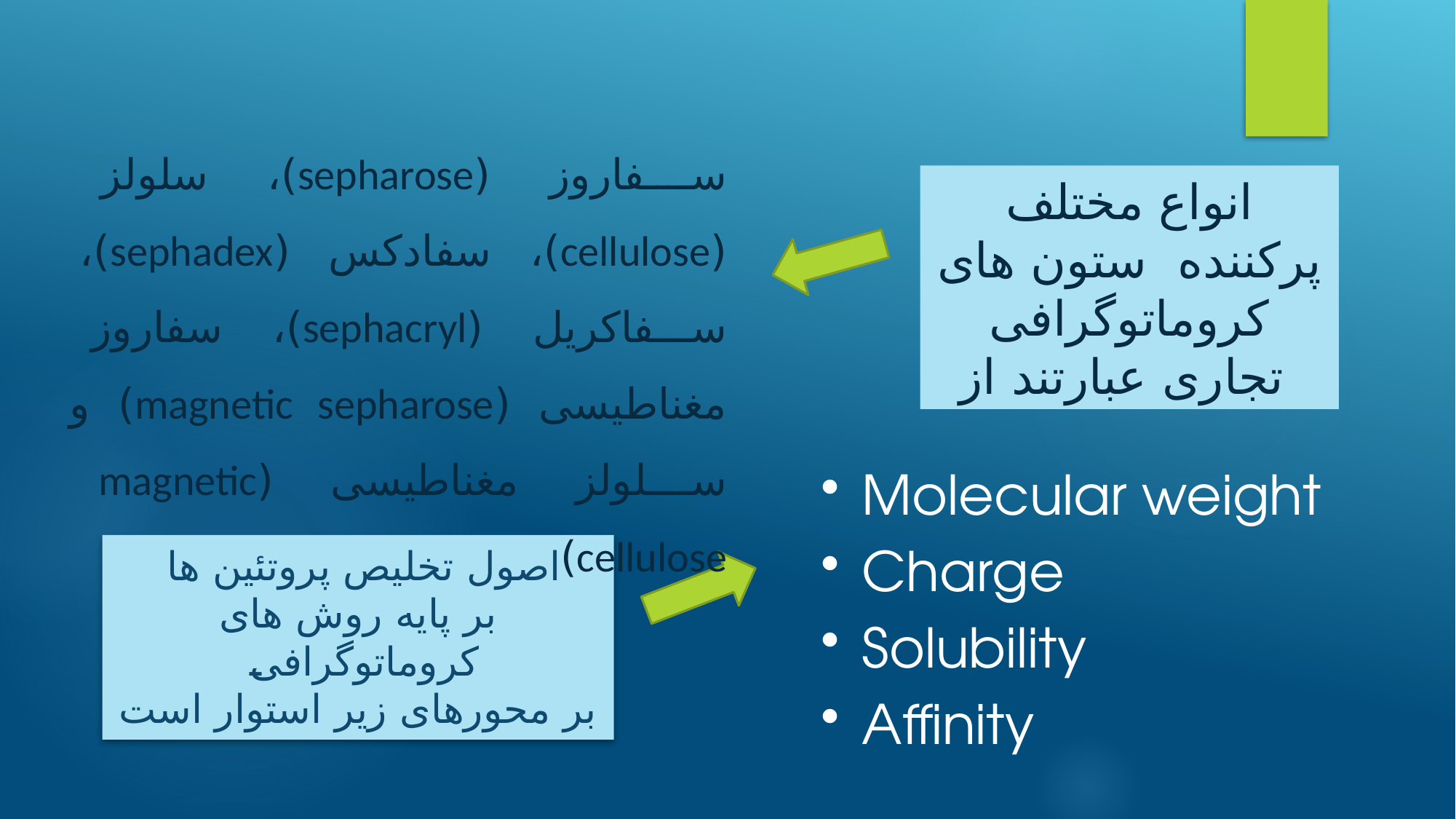

سفاروز (sepharose)، سلولز (cellulose)، سفادکس (sephadex)، سفاکریل (sephacryl)، سفاروز مغناطیسی (magnetic sepharose) و سلولز مغناطیسی (magnetic cellulose)
انواع مختلف پرکننده  ستون های کروماتوگرافی تجاری عبارتند از

Molecular weight
Charge
Solubility
Affinity

اصول تخلیص پروتئین ها
بر پایه روش های کروماتوگرافی
بر محورهای زیر استوار است